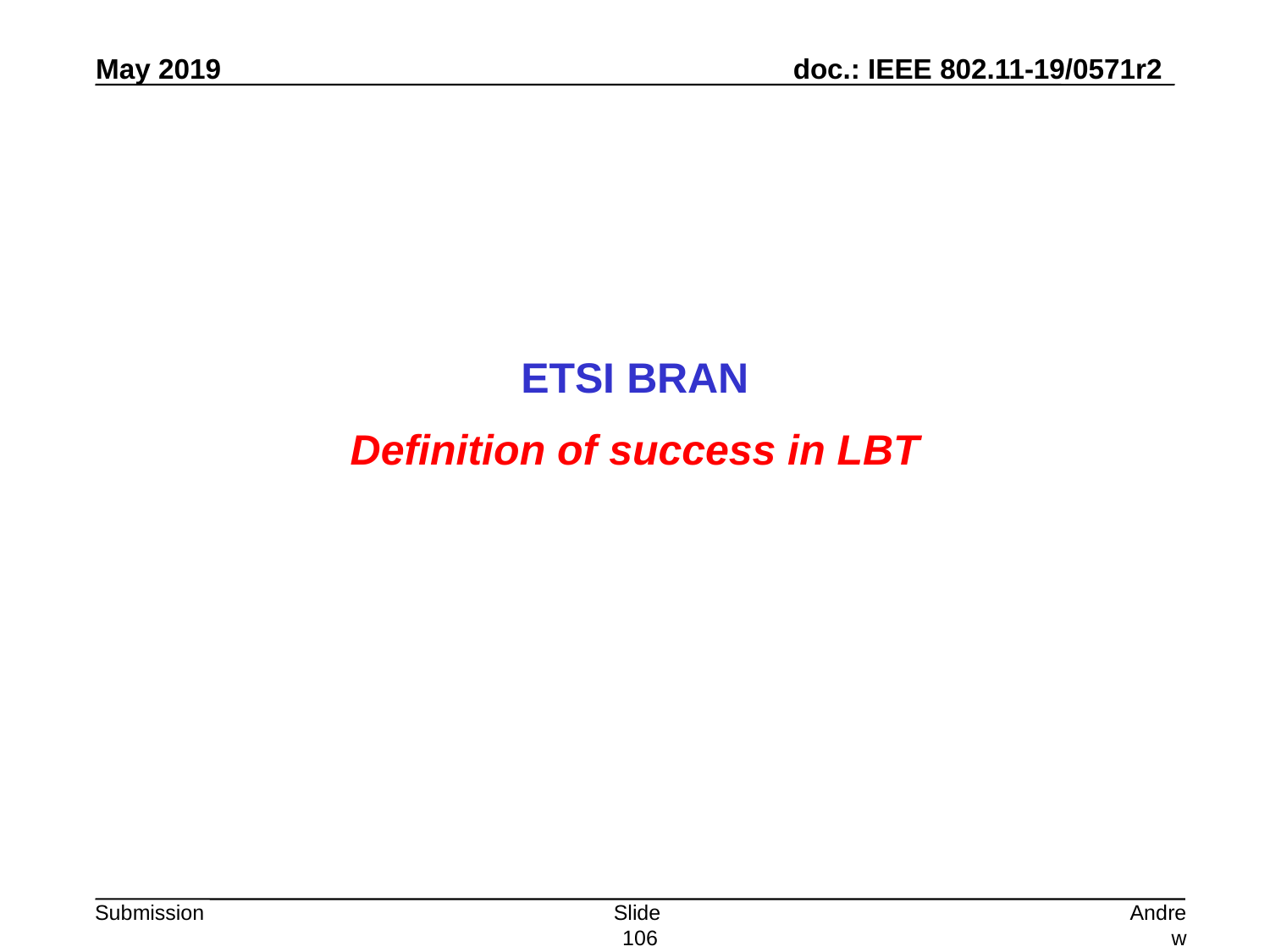

ETSI BRAN
Definition of success in LBT
Slide 106
Andrew Myles, Cisco